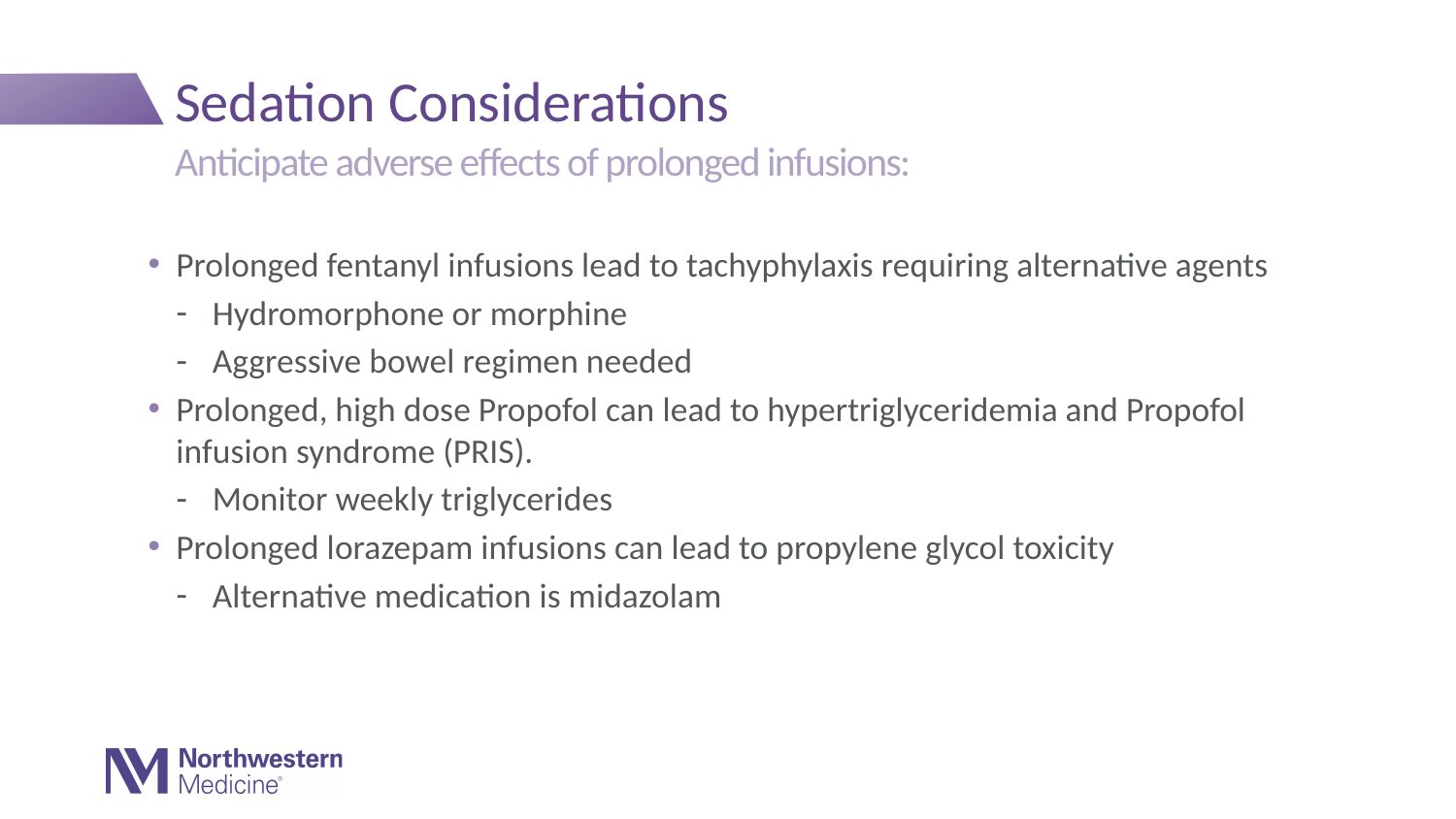

# Sedation Considerations
Anticipate adverse effects of prolonged infusions:
Prolonged fentanyl infusions lead to tachyphylaxis requiring alternative agents
Hydromorphone or morphine
Aggressive bowel regimen needed
Prolonged, high dose Propofol can lead to hypertriglyceridemia and Propofol infusion syndrome (PRIS).
Monitor weekly triglycerides
Prolonged lorazepam infusions can lead to propylene glycol toxicity
Alternative medication is midazolam